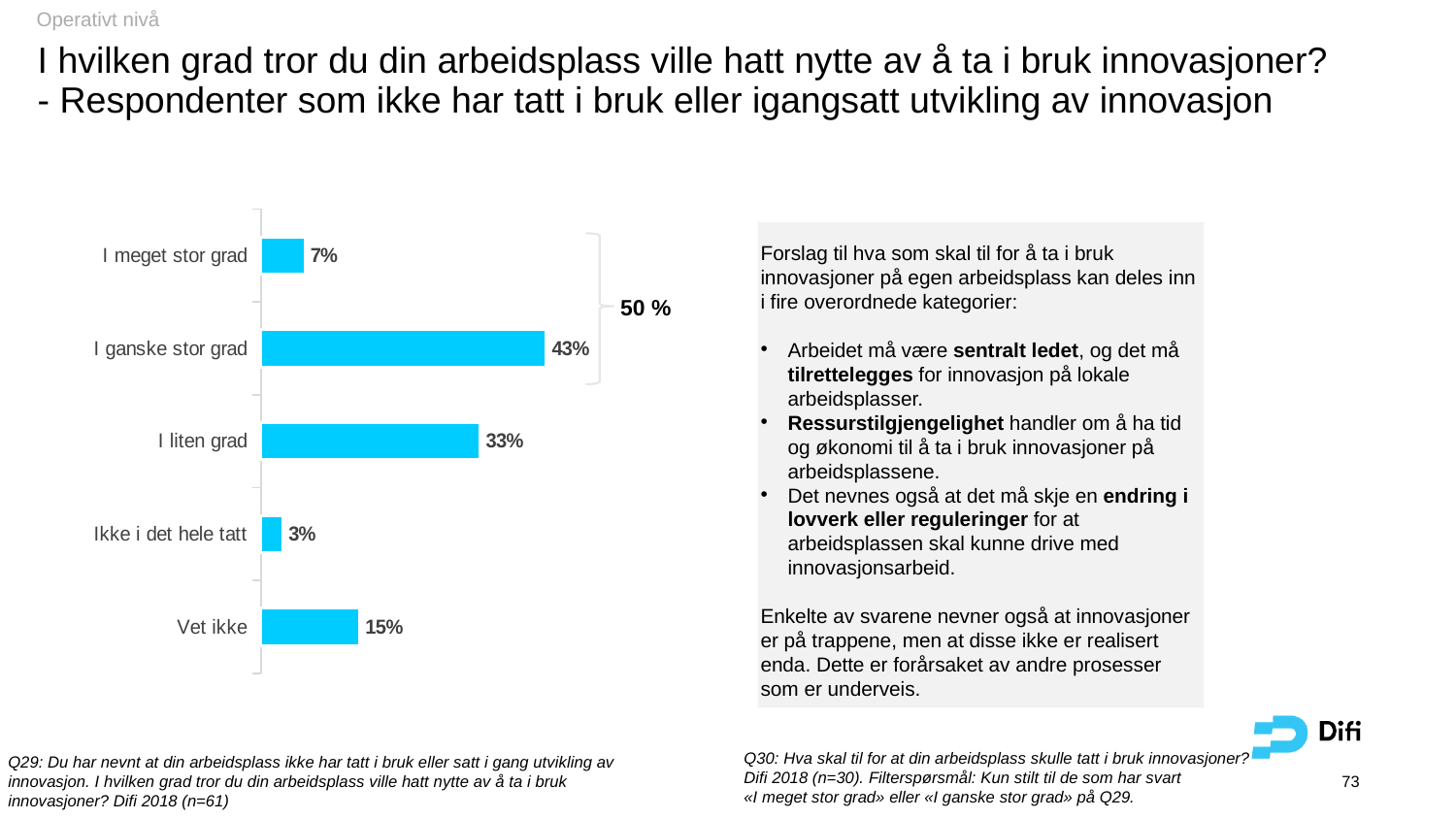

Operativt nivå
# I hvilken grad tror du din arbeidsplass ville hatt nytte av å ta i bruk innovasjoner? - Respondenter som ikke har tatt i bruk eller igangsatt utvikling av innovasjon

### Chart

| Category | Q29. 29. Du har nevnt at din arbeidsplass ikke har tatt i bruk eller har satt i gang utvikling av innovasjon. I hvilken grad tror din arbeidsplass ville hatt nytte av å ta i bruk innovasjoner? |
|---|---|
| I meget stor grad | 0.0655737704918033 |
| I ganske stor grad | 0.426229508196721 |
| I liten grad | 0.32786885245901604 |
| Ikke i det hele tatt | 0.0327868852459016 |
| Vet ikke | 0.14754098360655699 |
Forslag til hva som skal til for å ta i bruk innovasjoner på egen arbeidsplass kan deles inn i fire overordnede kategorier:

Arbeidet må være sentralt ledet, og det må tilrettelegges for innovasjon på lokale arbeidsplasser.
Ressurstilgjengelighet handler om å ha tid og økonomi til å ta i bruk innovasjoner på arbeidsplassene.
Det nevnes også at det må skje en endring i lovverk eller reguleringer for at arbeidsplassen skal kunne drive med innovasjonsarbeid.

Enkelte av svarene nevner også at innovasjoner er på trappene, men at disse ikke er realisert enda. Dette er forårsaket av andre prosesser som er underveis.

50 %
Q30: Hva skal til for at din arbeidsplass skulle tatt i bruk innovasjoner?
Difi 2018 (n=30). Filterspørsmål: Kun stilt til de som har svart
«I meget stor grad» eller «I ganske stor grad» på Q29.
Q29: Du har nevnt at din arbeidsplass ikke har tatt i bruk eller satt i gang utvikling av innovasjon. I hvilken grad tror du din arbeidsplass ville hatt nytte av å ta i bruk innovasjoner? Difi 2018 (n=61)
73